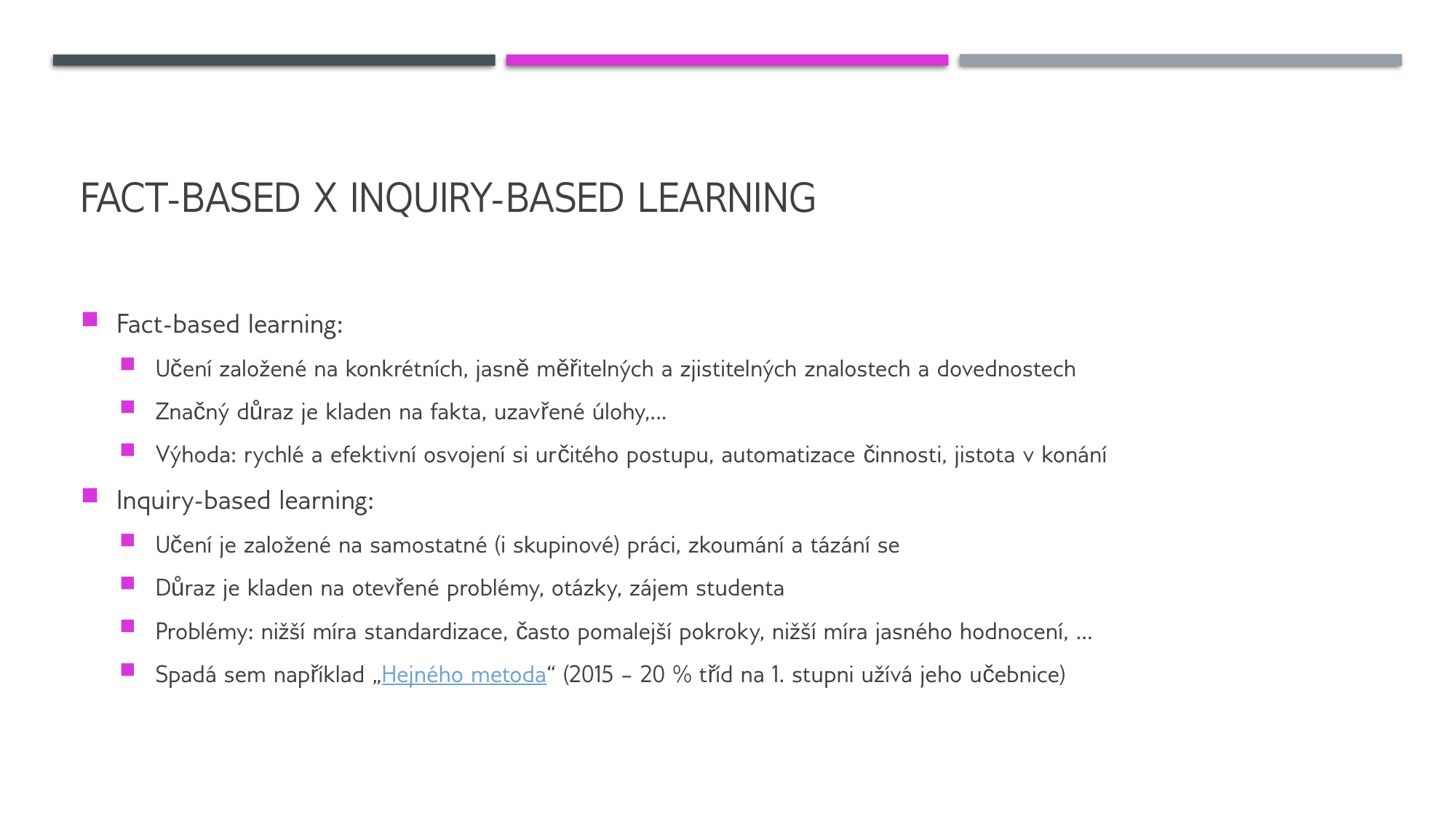

# Fact-based x Inquiry-based learning
Fact-based learning:
Učení založené na konkrétních, jasně měřitelných a zjistitelných znalostech a dovednostech
Značný důraz je kladen na fakta, uzavřené úlohy,...
Výhoda: rychlé a efektivní osvojení si určitého postupu, automatizace činnosti, jistota v konání
Inquiry-based learning:
Učení je založené na samostatné (i skupinové) práci, zkoumání a tázání se
Důraz je kladen na otevřené problémy, otázky, zájem studenta
Problémy: nižší míra standardizace, často pomalejší pokroky, nižší míra jasného hodnocení, ...
Spadá sem například „Hejného metoda“ (2015 – 20 % tříd na 1. stupni užívá jeho učebnice)